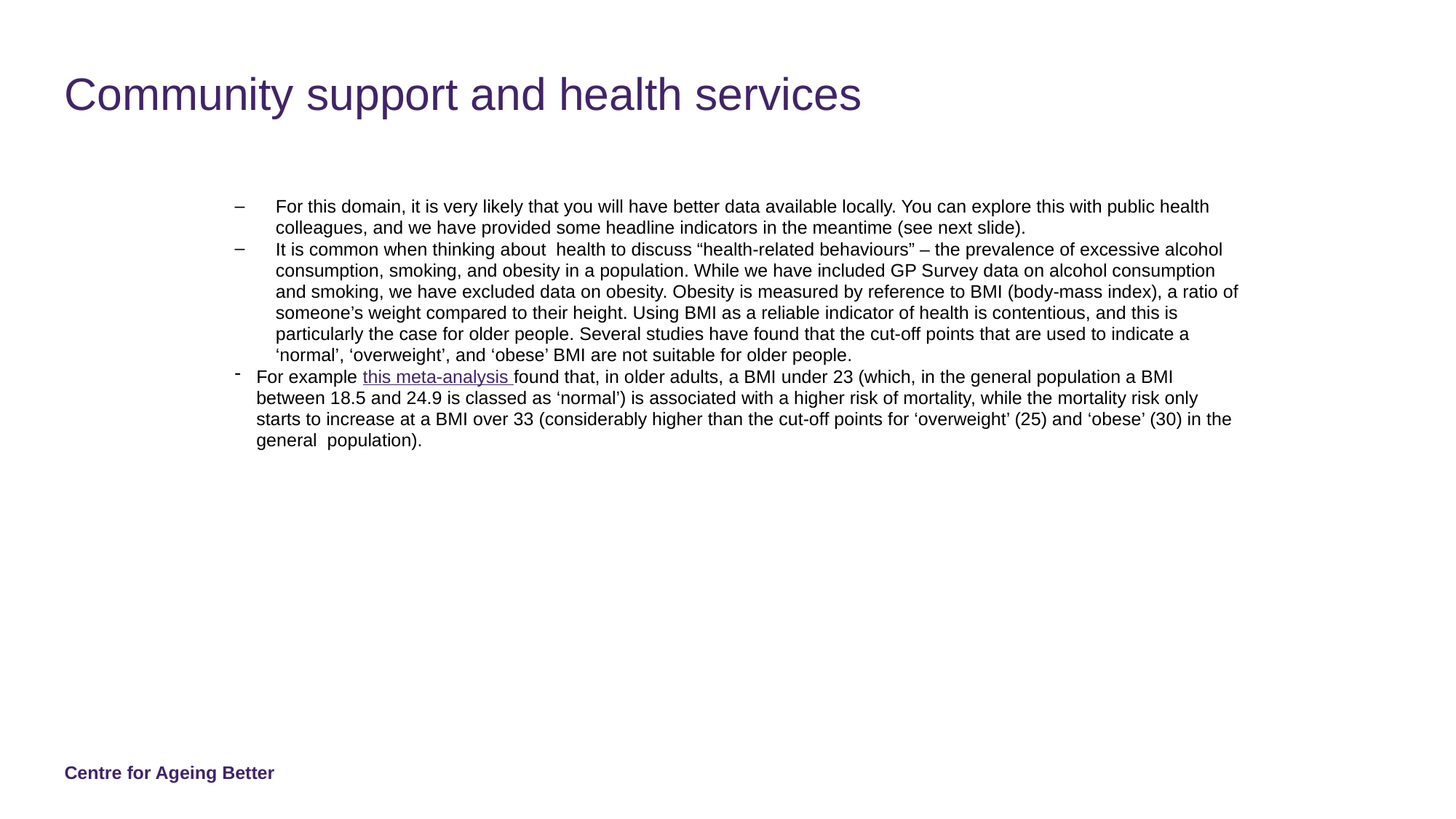

# Community support and health services
For this domain, it is very likely that you will have better data available locally. You can explore this with public health colleagues, and we have provided some headline indicators in the meantime (see next slide).
It is common when thinking about  health to discuss “health-related behaviours” – the prevalence of excessive alcohol consumption, smoking, and obesity in a population. While we have included GP Survey data on alcohol consumption and smoking, we have excluded data on obesity. Obesity is measured by reference to BMI (body-mass index), a ratio of someone’s weight compared to their height. Using BMI as a reliable indicator of health is contentious, and this is particularly the case for older people. Several studies have found that the cut-off points that are used to indicate a ‘normal’, ‘overweight’, and ‘obese’ BMI are not suitable for older people.
For example this meta-analysis found that, in older adults, a BMI under 23 (which, in the general population a BMI between 18.5 and 24.9 is classed as ‘normal’) is associated with a higher risk of mortality, while the mortality risk only starts to increase at a BMI over 33 (considerably higher than the cut-off points for ‘overweight’ (25) and ‘obese’ (30) in the general  population).